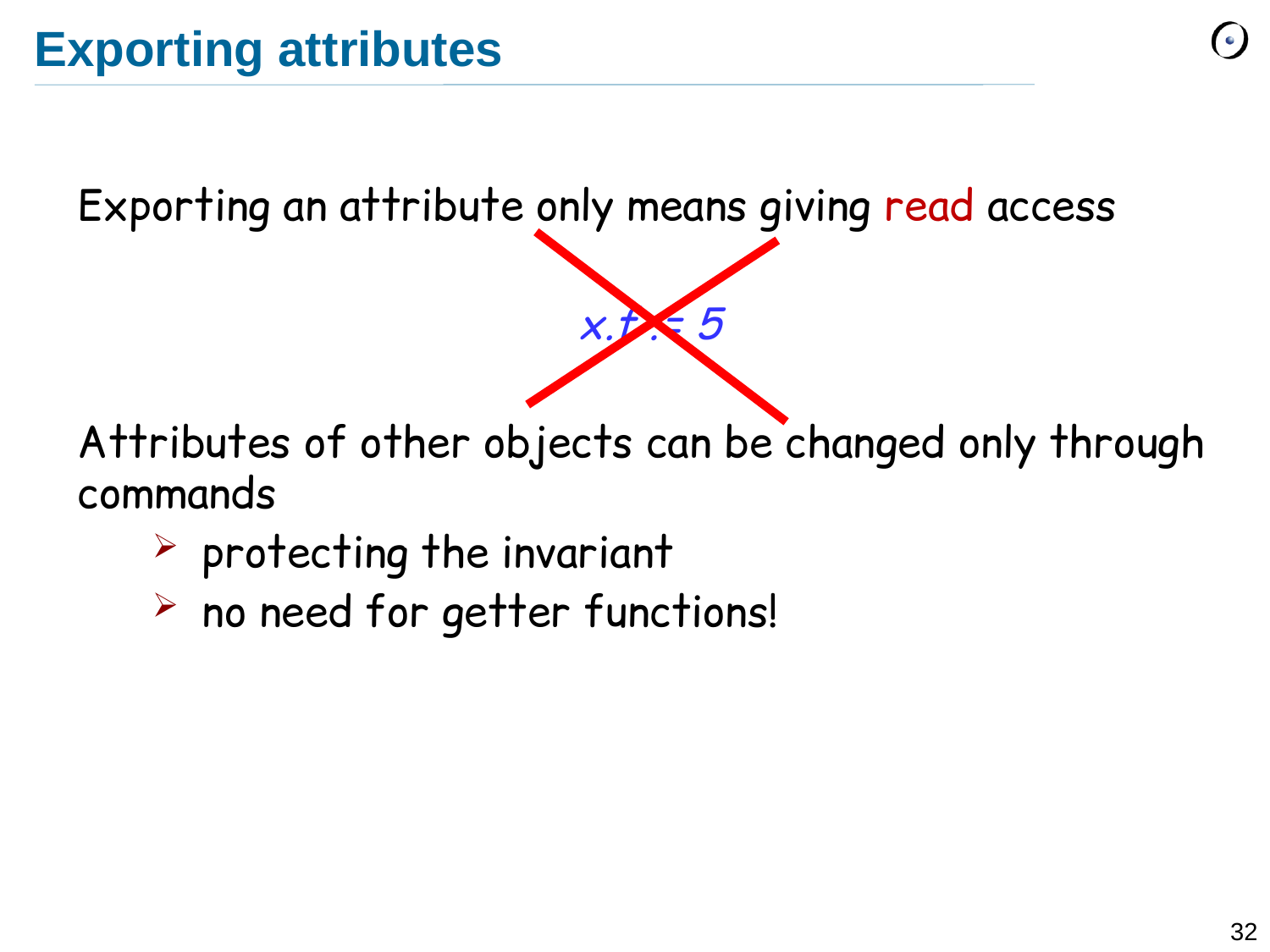

# Exporting attributes
Exporting an attribute only means giving read access

x.f := 5

Attributes of other objects can be changed only through commands
protecting the invariant
no need for getter functions!